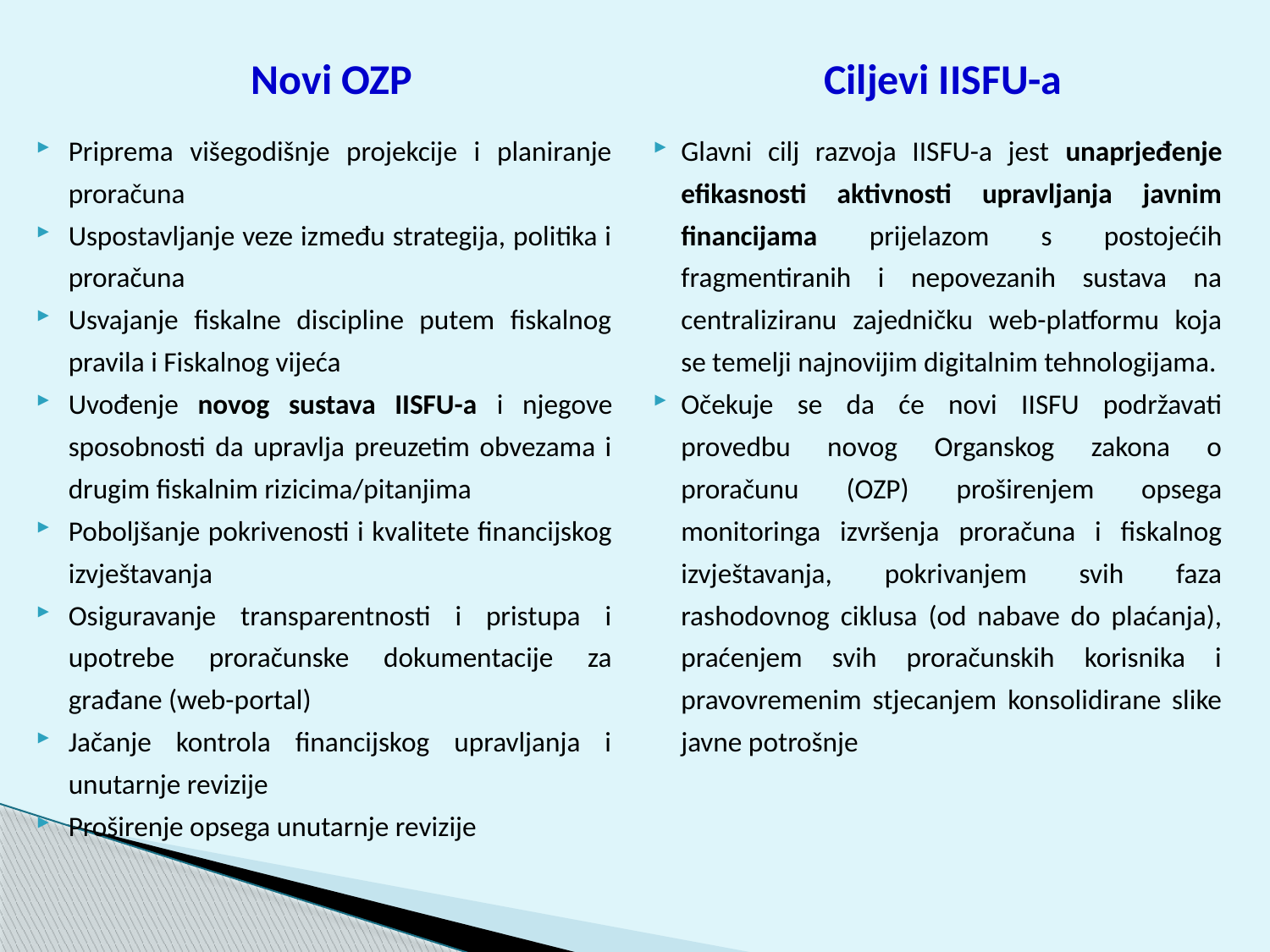

Novi OZP
Priprema višegodišnje projekcije i planiranje proračuna
Uspostavljanje veze između strategija, politika i proračuna
Usvajanje fiskalne discipline putem fiskalnog pravila i Fiskalnog vijeća
Uvođenje novog sustava IISFU-a i njegove sposobnosti da upravlja preuzetim obvezama i drugim fiskalnim rizicima/pitanjima
Poboljšanje pokrivenosti i kvalitete financijskog izvještavanja
Osiguravanje transparentnosti i pristupa i upotrebe proračunske dokumentacije za građane (web-portal)
Jačanje kontrola financijskog upravljanja i unutarnje revizije
Proširenje opsega unutarnje revizije

Ciljevi IISFU-a
Glavni cilj razvoja IISFU-a jest unaprjeđenje efikasnosti aktivnosti upravljanja javnim financijama prijelazom s postojećih fragmentiranih i nepovezanih sustava na centraliziranu zajedničku web-platformu koja se temelji najnovijim digitalnim tehnologijama.
Očekuje se da će novi IISFU podržavati provedbu novog Organskog zakona o proračunu (OZP) proširenjem opsega monitoringa izvršenja proračuna i fiskalnog izvještavanja, pokrivanjem svih faza rashodovnog ciklusa (od nabave do plaćanja), praćenjem svih proračunskih korisnika i pravovremenim stjecanjem konsolidirane slike javne potrošnje